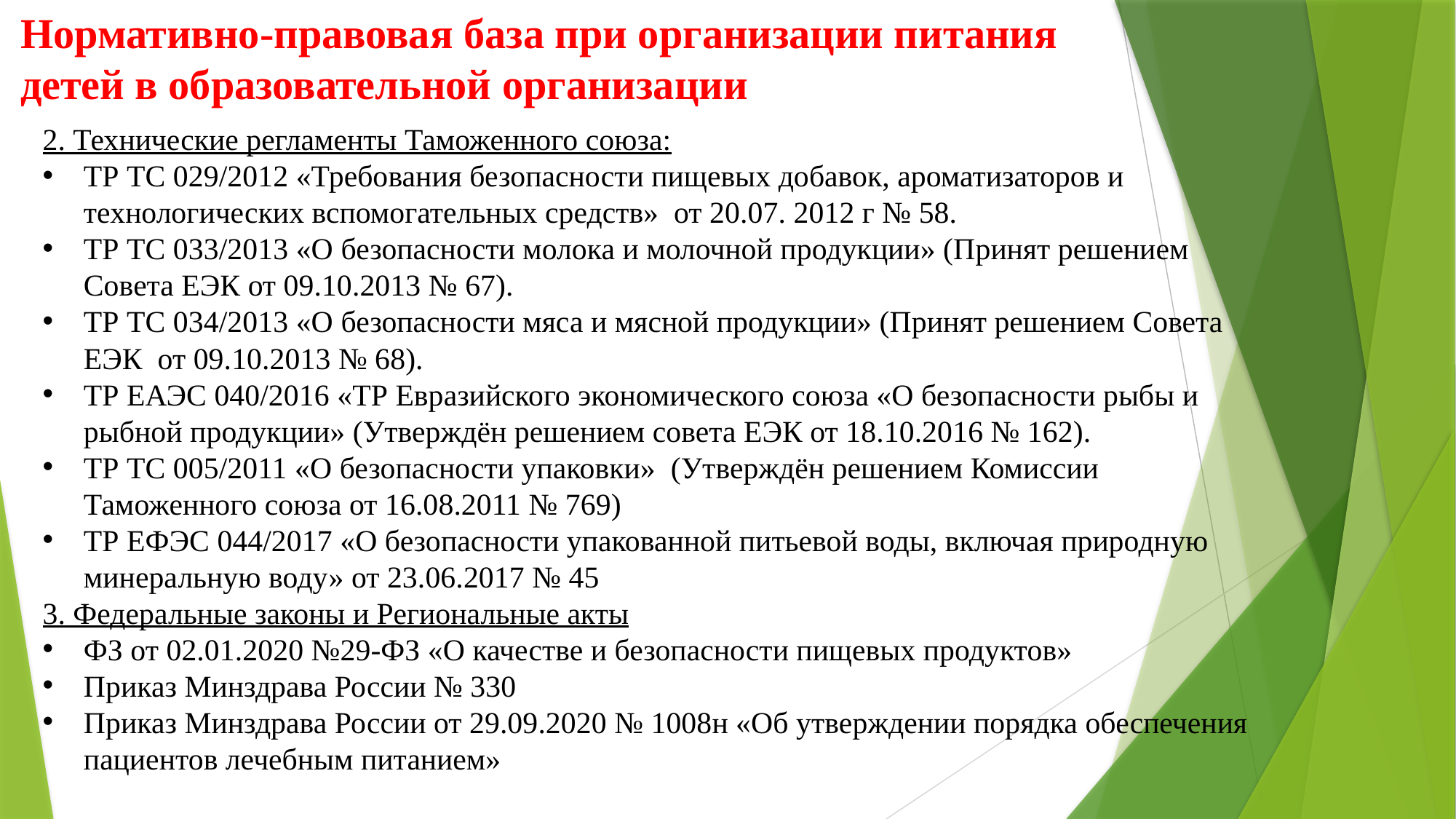

Нормативно-правовая база при организации питания детей в образовательной организации
2. Технические регламенты Таможенного союза:
ТР ТС 029/2012 «Требования безопасности пищевых добавок, ароматизаторов и технологических вспомогательных средств»  от 20.07. 2012 г № 58.
ТР ТС 033/2013 «О безопасности молока и молочной продукции» (Принят решением Совета ЕЭК от 09.10.2013 № 67).
ТР ТС 034/2013 «О безопасности мяса и мясной продукции» (Принят решением Совета ЕЭК  от 09.10.2013 № 68).
ТР ЕАЭС 040/2016 «ТР Евразийского экономического союза «О безопасности рыбы и рыбной продукции» (Утверждён решением совета ЕЭК от 18.10.2016 № 162).
ТР ТС 005/2011 «О безопасности упаковки»  (Утверждён решением Комиссии Таможенного союза от 16.08.2011 № 769)
ТР ЕФЭС 044/2017 «О безопасности упакованной питьевой воды, включая природную минеральную воду» от 23.06.2017 № 45
3. Федеральные законы и Региональные акты
ФЗ от 02.01.2020 №29-ФЗ «О качестве и безопасности пищевых продуктов»
Приказ Минздрава России № 330
Приказ Минздрава России от 29.09.2020 № 1008н «Об утверждении порядка обеспечения пациентов лечебным питанием»